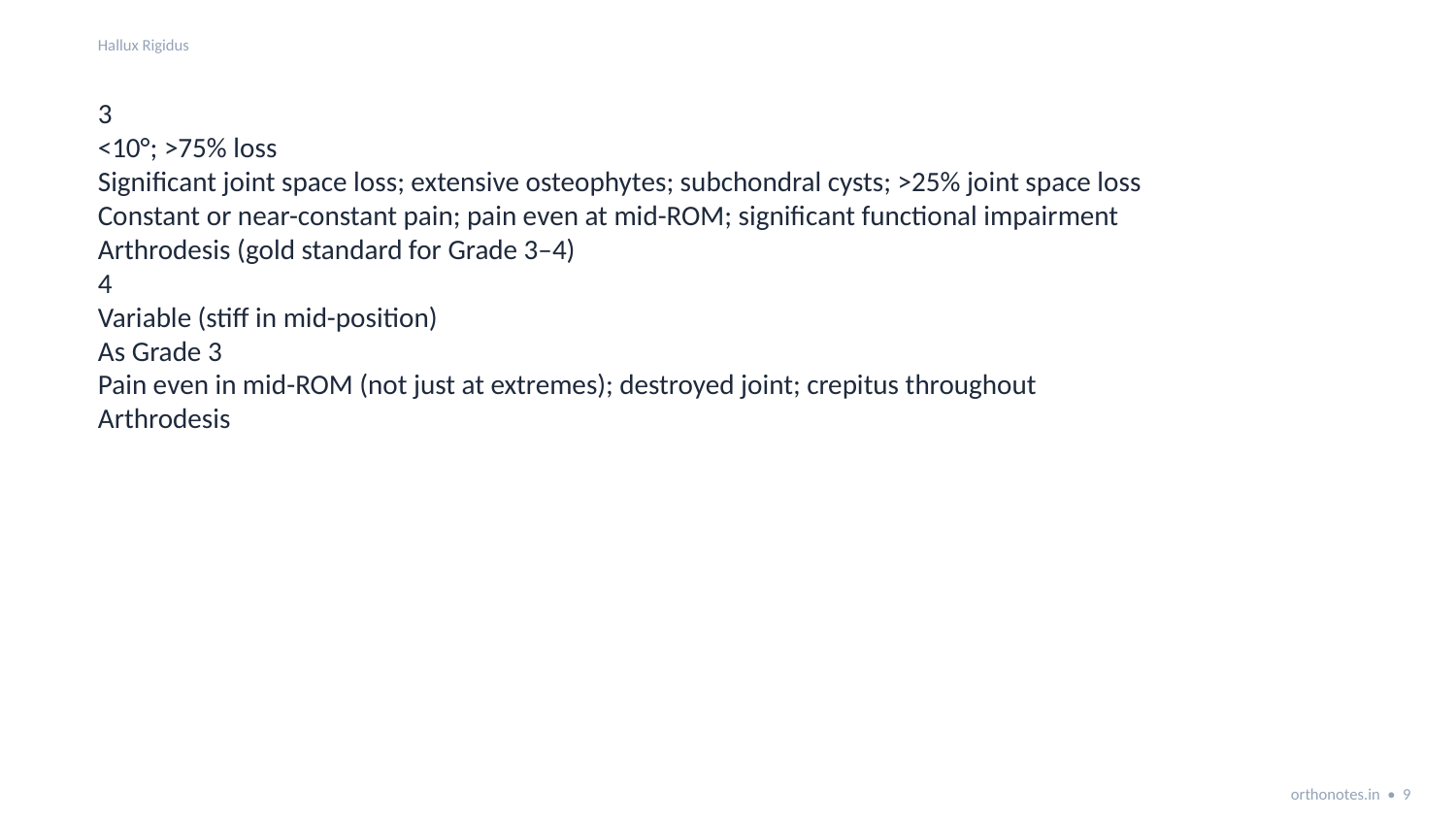

Hallux Rigidus
3
<10°; >75% loss
Significant joint space loss; extensive osteophytes; subchondral cysts; >25% joint space loss
Constant or near-constant pain; pain even at mid-ROM; significant functional impairment
Arthrodesis (gold standard for Grade 3–4)
4
Variable (stiff in mid-position)
As Grade 3
Pain even in mid-ROM (not just at extremes); destroyed joint; crepitus throughout
Arthrodesis
orthonotes.in  •  9